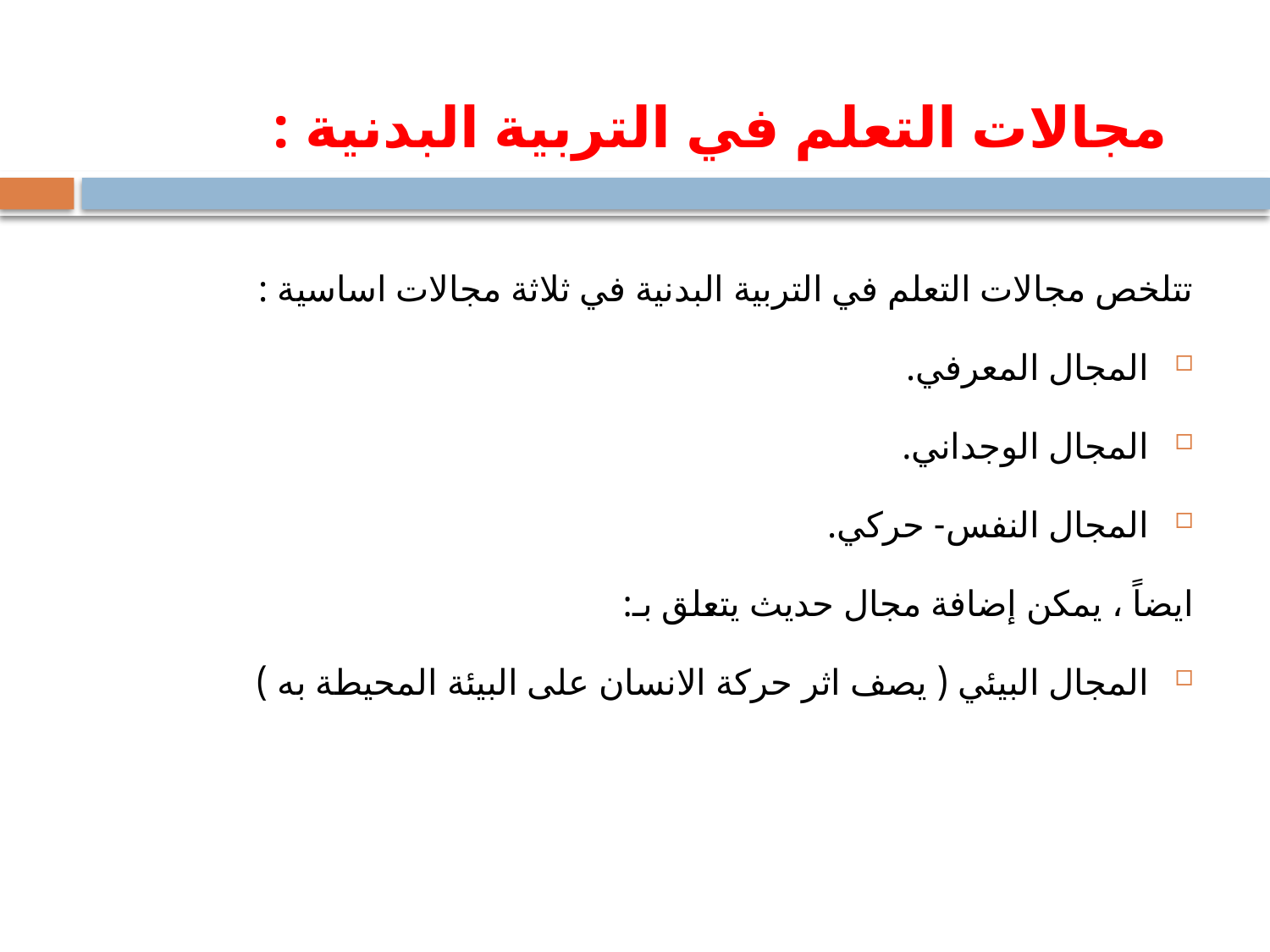

# مجالات التعلم في التربية البدنية :
تتلخص مجالات التعلم في التربية البدنية في ثلاثة مجالات اساسية :
المجال المعرفي.
المجال الوجداني.
المجال النفس- حركي.
ايضاً ، يمكن إضافة مجال حديث يتعلق بـ:
المجال البيئي ( يصف اثر حركة الانسان على البيئة المحيطة به )